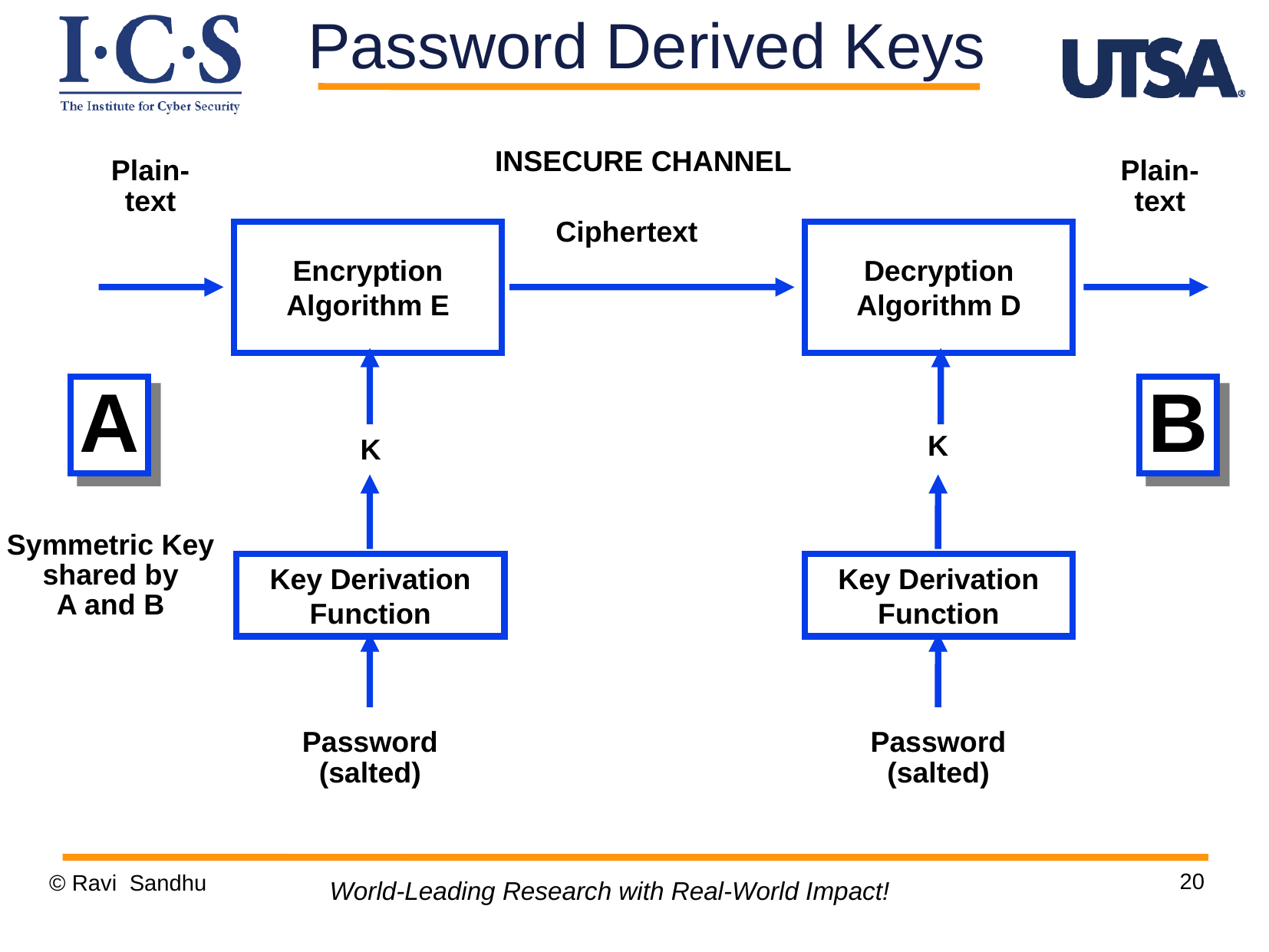

Password Derived Keys
INSECURE CHANNEL
Plain-
text
Plain-
text
Ciphertext
Encryption
Algorithm E
Decryption
Algorithm D

A
B
K
K

Symmetric Key
shared by
A and B
Key Derivation
Function
Key Derivation
Function

Password
(salted)
Password
(salted)
20
© Ravi  Sandhu
World-Leading Research with Real-World Impact!